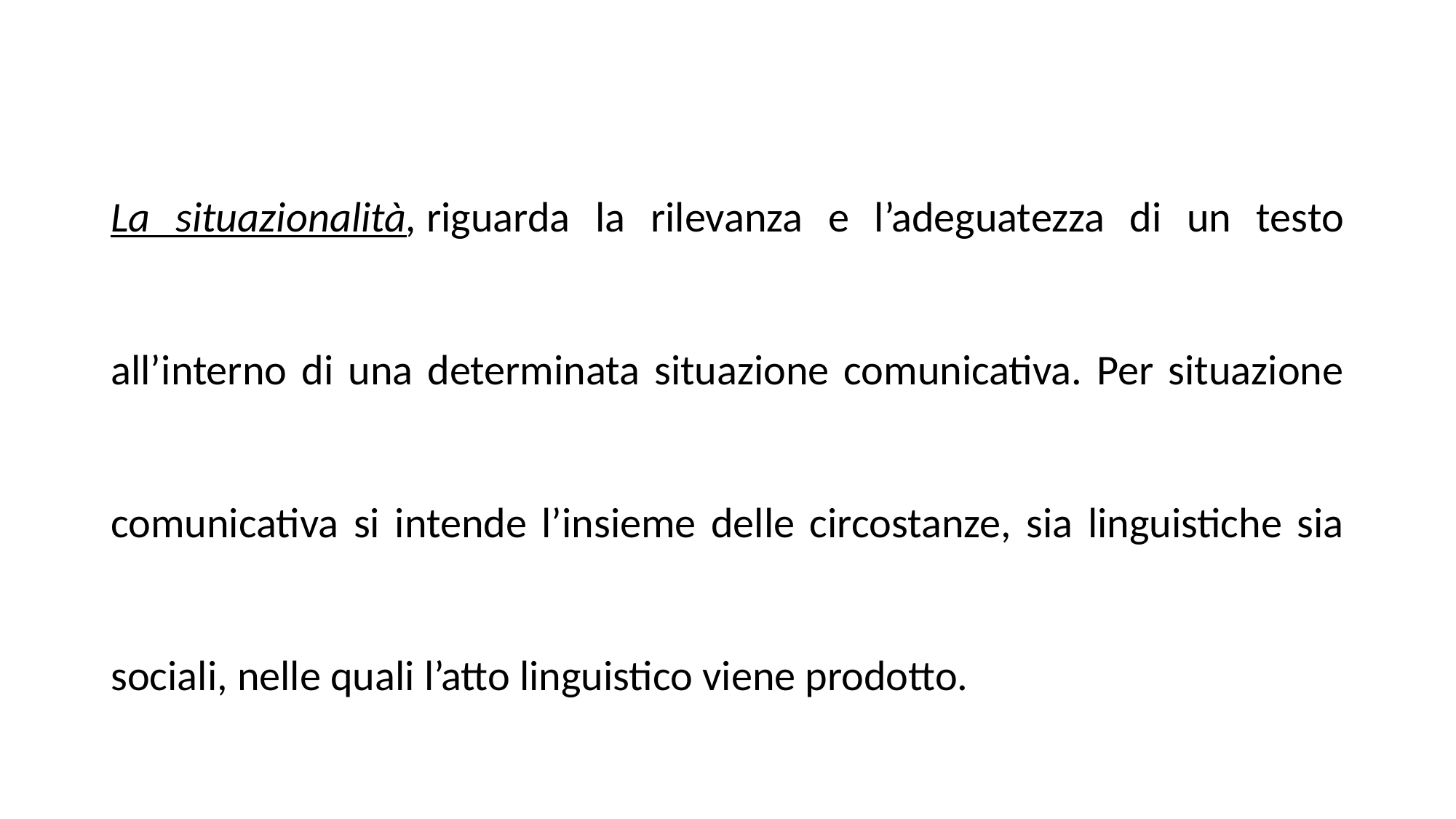

La situazionalità, riguarda la rilevanza e l’adeguatezza di un testo all’interno di una determinata situazione comunicativa. Per situazione comunicativa si intende l’insieme delle circostanze, sia linguistiche sia sociali, nelle quali l’atto linguistico viene prodotto.